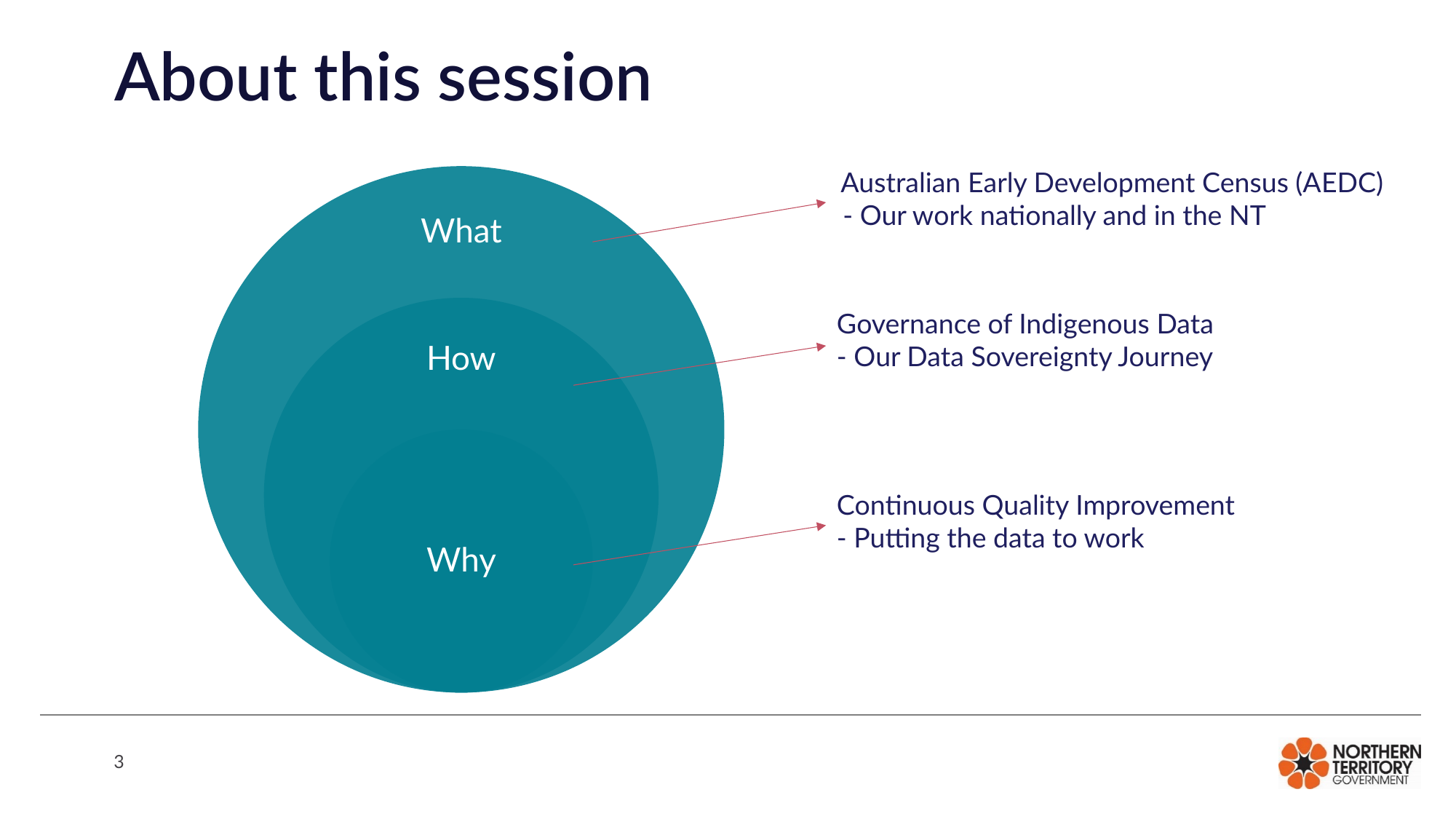

# About this session
Australian Early Development Census (AEDC)
 - Our work nationally and in the NT
What
How
Why
Governance of Indigenous Data
- Our Data Sovereignty Journey
Continuous Quality Improvement
- Putting the data to work